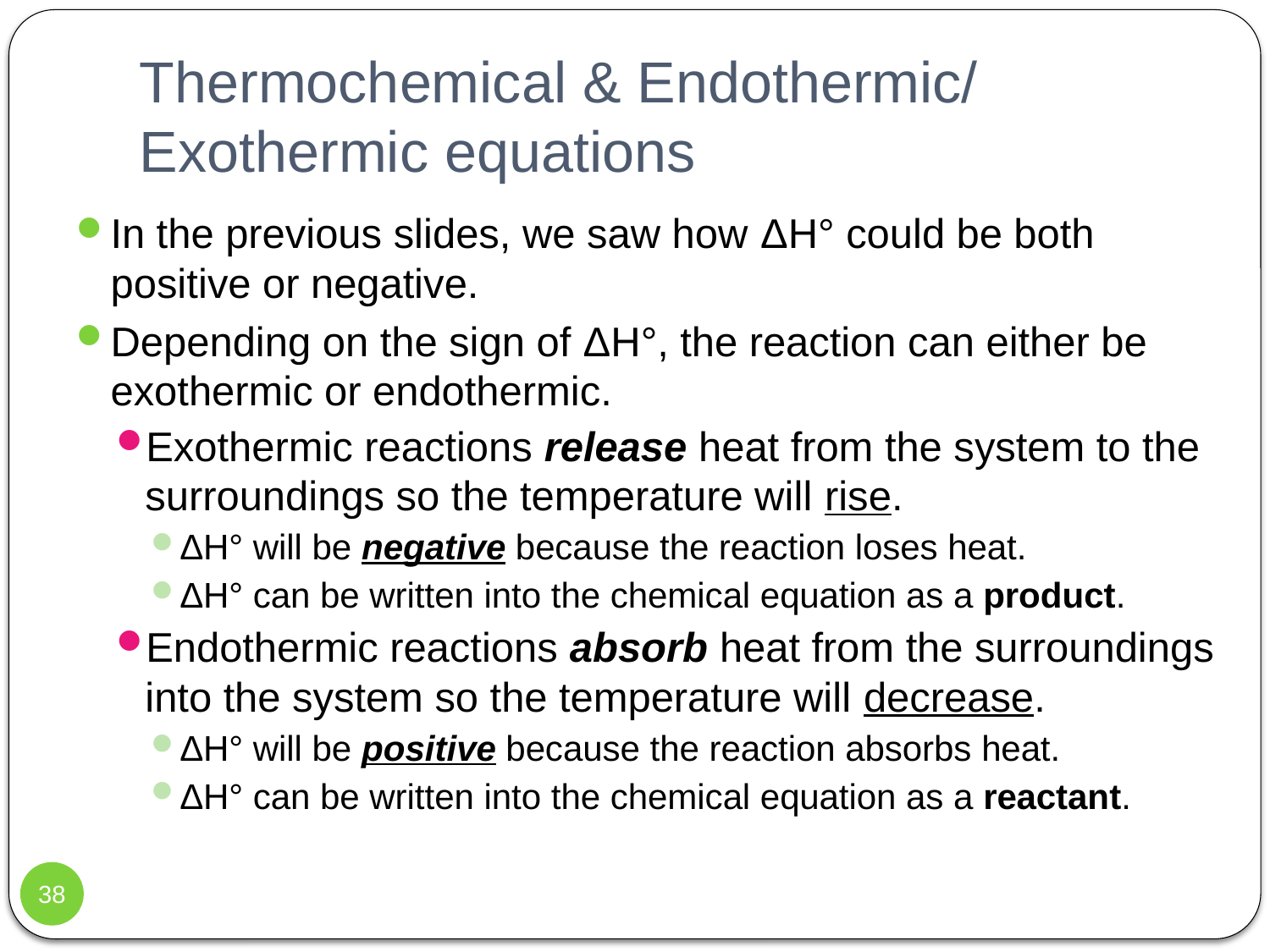

# Thermochemical & Endothermic/ Exothermic equations
In the previous slides, we saw how ΔH° could be both positive or negative.
Depending on the sign of ΔH°, the reaction can either be exothermic or endothermic.
Exothermic reactions release heat from the system to the surroundings so the temperature will rise.
ΔH° will be negative because the reaction loses heat.
ΔH° can be written into the chemical equation as a product.
Endothermic reactions absorb heat from the surroundings into the system so the temperature will decrease.
ΔH° will be positive because the reaction absorbs heat.
ΔH° can be written into the chemical equation as a reactant.

38